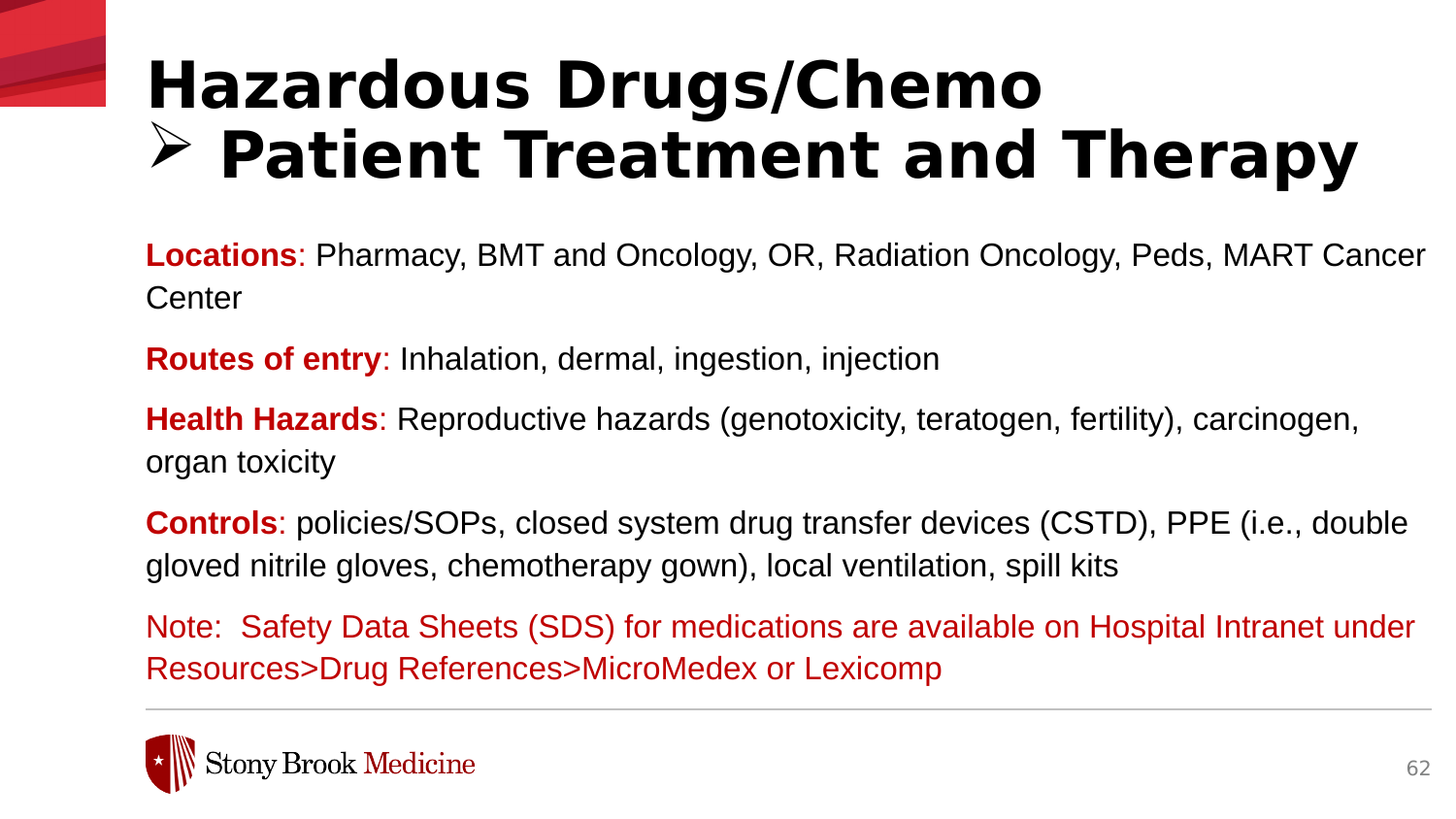

Hazardous Drugs/Chemo
Patient Treatment and Therapy

Locations: Pharmacy, BMT and Oncology, OR, Radiation Oncology, Peds, MART Cancer Center
Routes of entry: Inhalation, dermal, ingestion, injection
Health Hazards: Reproductive hazards (genotoxicity, teratogen, fertility), carcinogen, organ toxicity
Controls: policies/SOPs, closed system drug transfer devices (CSTD), PPE (i.e., double gloved nitrile gloves, chemotherapy gown), local ventilation, spill kits
Note:  Safety Data Sheets (SDS) for medications are available on Hospital Intranet under Resources>Drug References>MicroMedex or Lexicomp
62